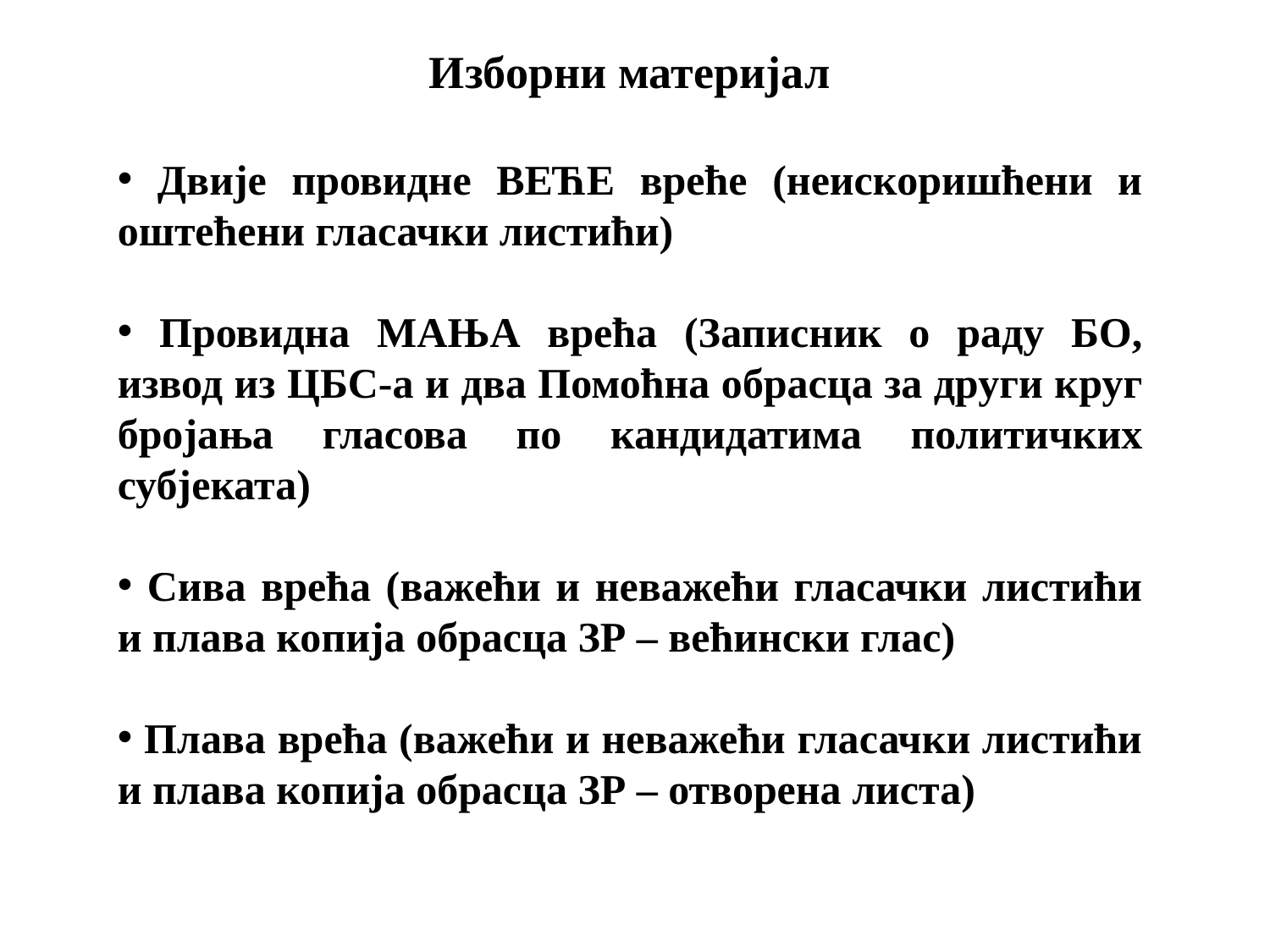

Изборни материјал
 Двије провидне ВЕЋЕ вреће (неискоришћени и оштећени гласачки листићи)

 Провидна МАЊА врећа (Записник о раду БО, извод из ЦБС-а и два Помоћна обрасца за други круг бројања гласова по кандидатима политичких субјеката)

 Сива врећа (важећи и неважећи гласачки листићи и плава копија обрасца ЗР – већински глас)

 Плава врећа (важећи и неважећи гласачки листићи и плава копија обрасца ЗР – отворена листа)